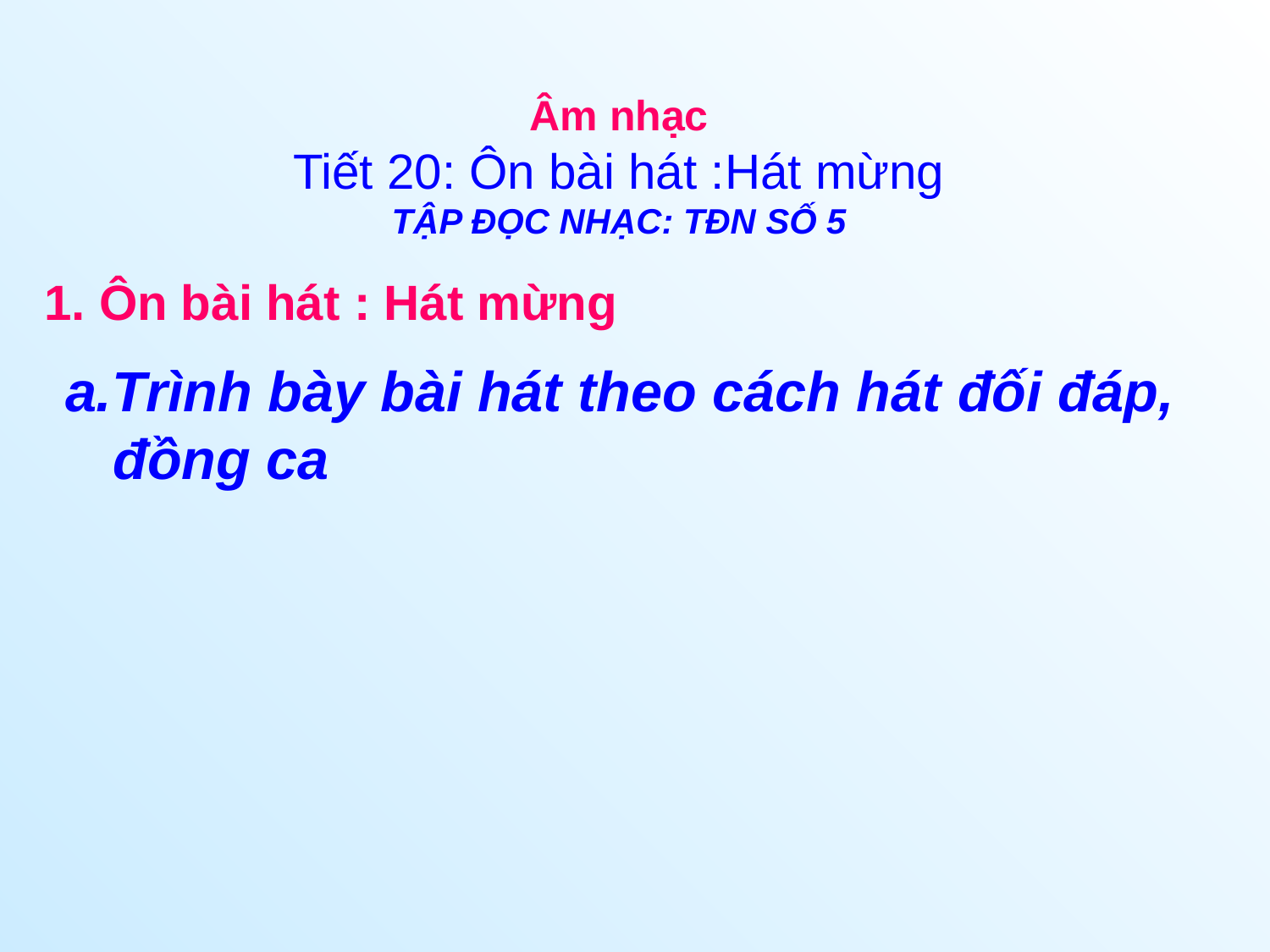

Âm nhạc
Tiết 20: Ôn bài hát :Hát mừng
TẬP ĐỌC NHẠC: TĐN SỐ 5
1. Ôn bài hát : Hát mừng
a.Trình bày bài hát theo cách hát đối đáp, đồng ca